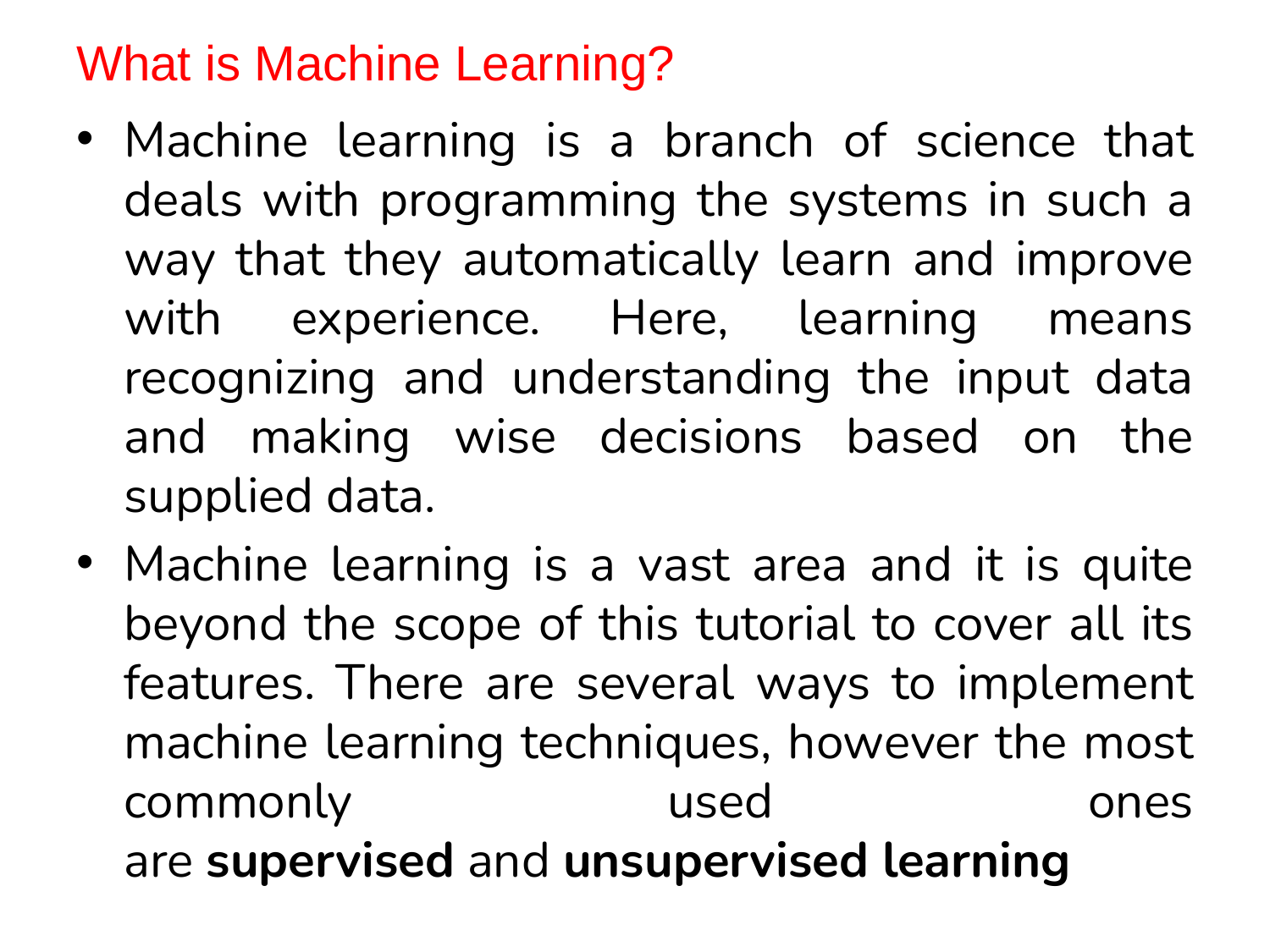

# What is Machine Learning?
Machine learning is a branch of science that deals with programming the systems in such a way that they automatically learn and improve with experience. Here, learning means recognizing and understanding the input data and making wise decisions based on the supplied data.
Machine learning is a vast area and it is quite beyond the scope of this tutorial to cover all its features. There are several ways to implement machine learning techniques, however the most commonly used ones are supervised and unsupervised learning